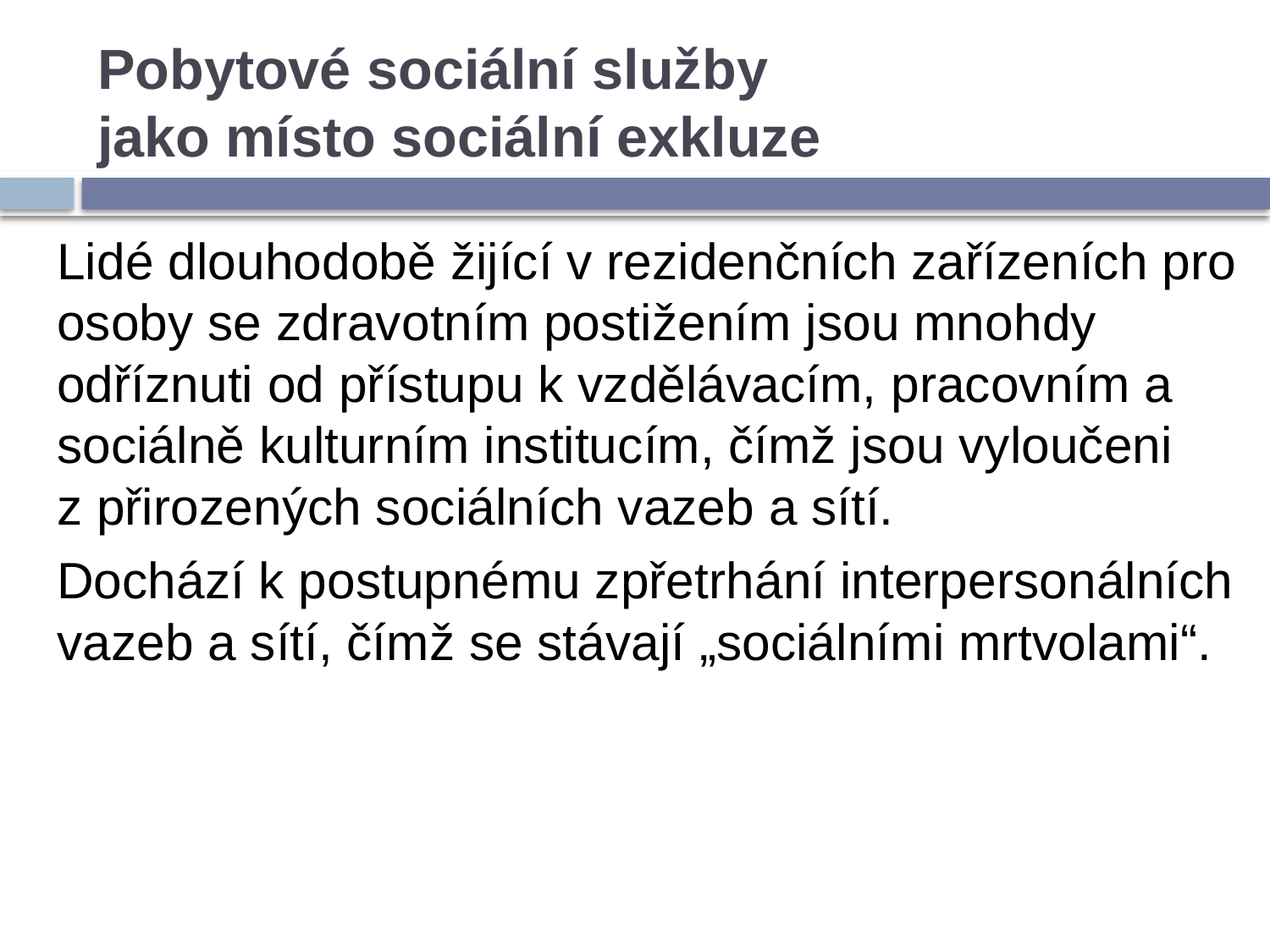

# Pobytové sociální služby jako místo sociální exkluze
	Lidé dlouhodobě žijící v rezidenčních zařízeních pro osoby se zdravotním postižením jsou mnohdy odříznuti od přístupu k vzdělávacím, pracovním a sociálně kulturním institucím, čímž jsou vyloučeni z přirozených sociálních vazeb a sítí.
	Dochází k postupnému zpřetrhání interpersonálních vazeb a sítí, čímž se stávají „sociálními mrtvolami“.